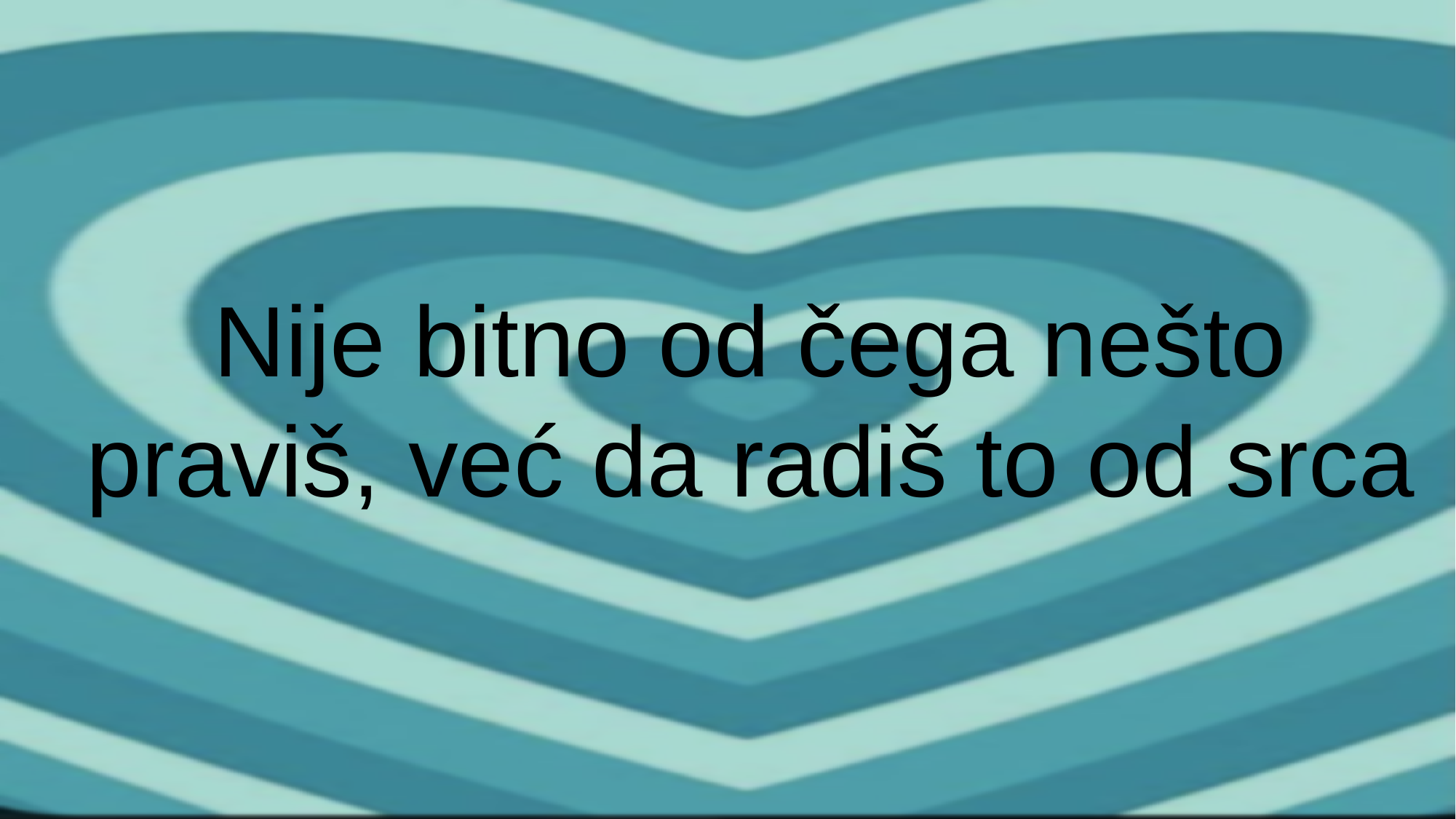

Nije bitno od čega nešto praviš, već da radiš to od srca